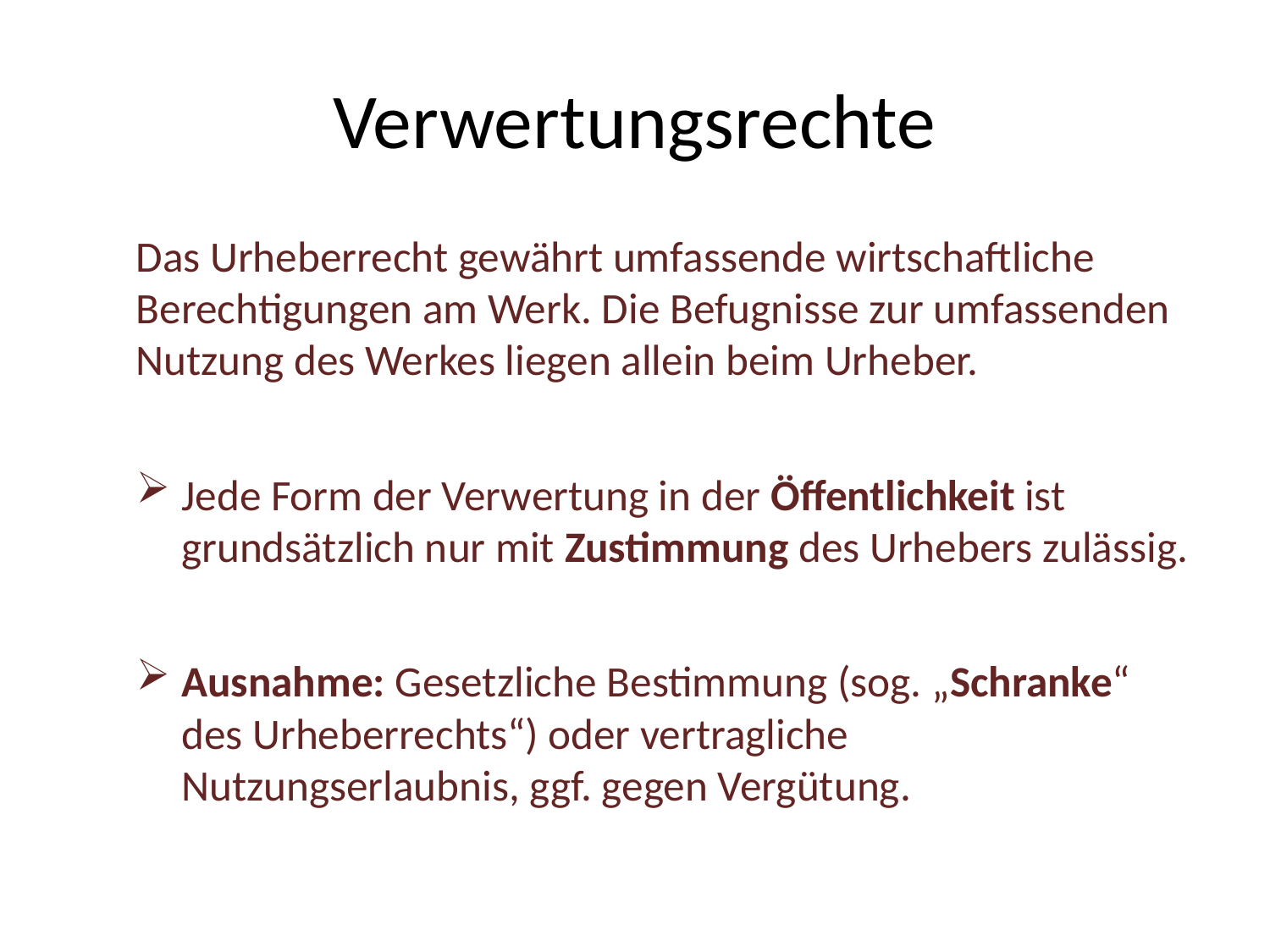

# Verwertungsrechte
Das Urheberrecht gewährt umfassende wirtschaftliche Berechtigungen am Werk. Die Befugnisse zur umfassenden Nutzung des Werkes liegen allein beim Urheber.

Jede Form der Verwertung in der Öffentlichkeit ist grundsätzlich nur mit Zustimmung des Urhebers zulässig.

Ausnahme: Gesetzliche Bestimmung (sog. „Schranke“ des Urheberrechts“) oder vertragliche Nutzungserlaubnis, ggf. gegen Vergütung.